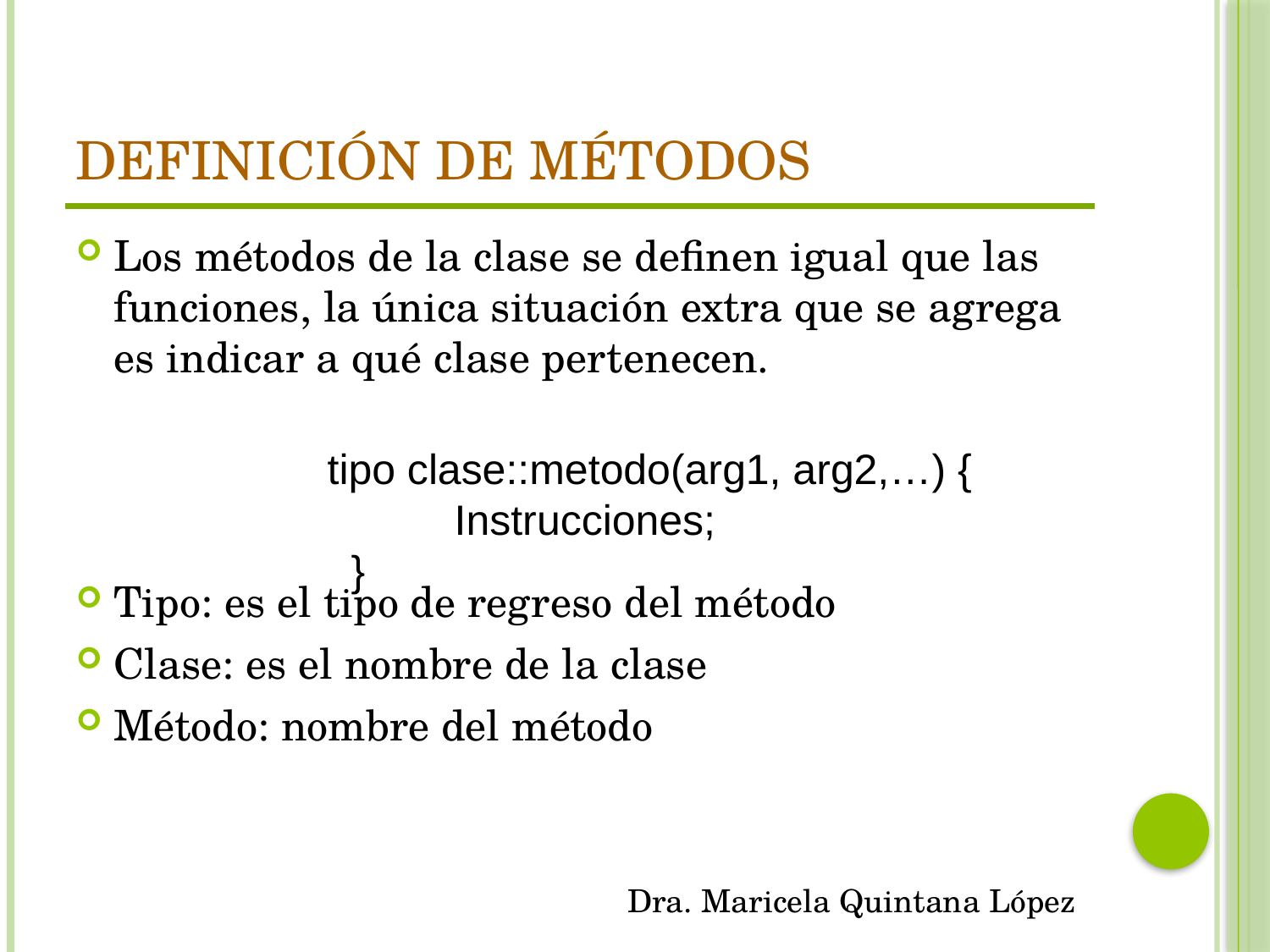

# Definición de métodos
Los métodos de la clase se definen igual que las funciones, la única situación extra que se agrega es indicar a qué clase pertenecen.

Tipo: es el tipo de regreso del método
Clase: es el nombre de la clase
Método: nombre del método

tipo clase::metodo(arg1, arg2,…) {
	Instrucciones;
  }